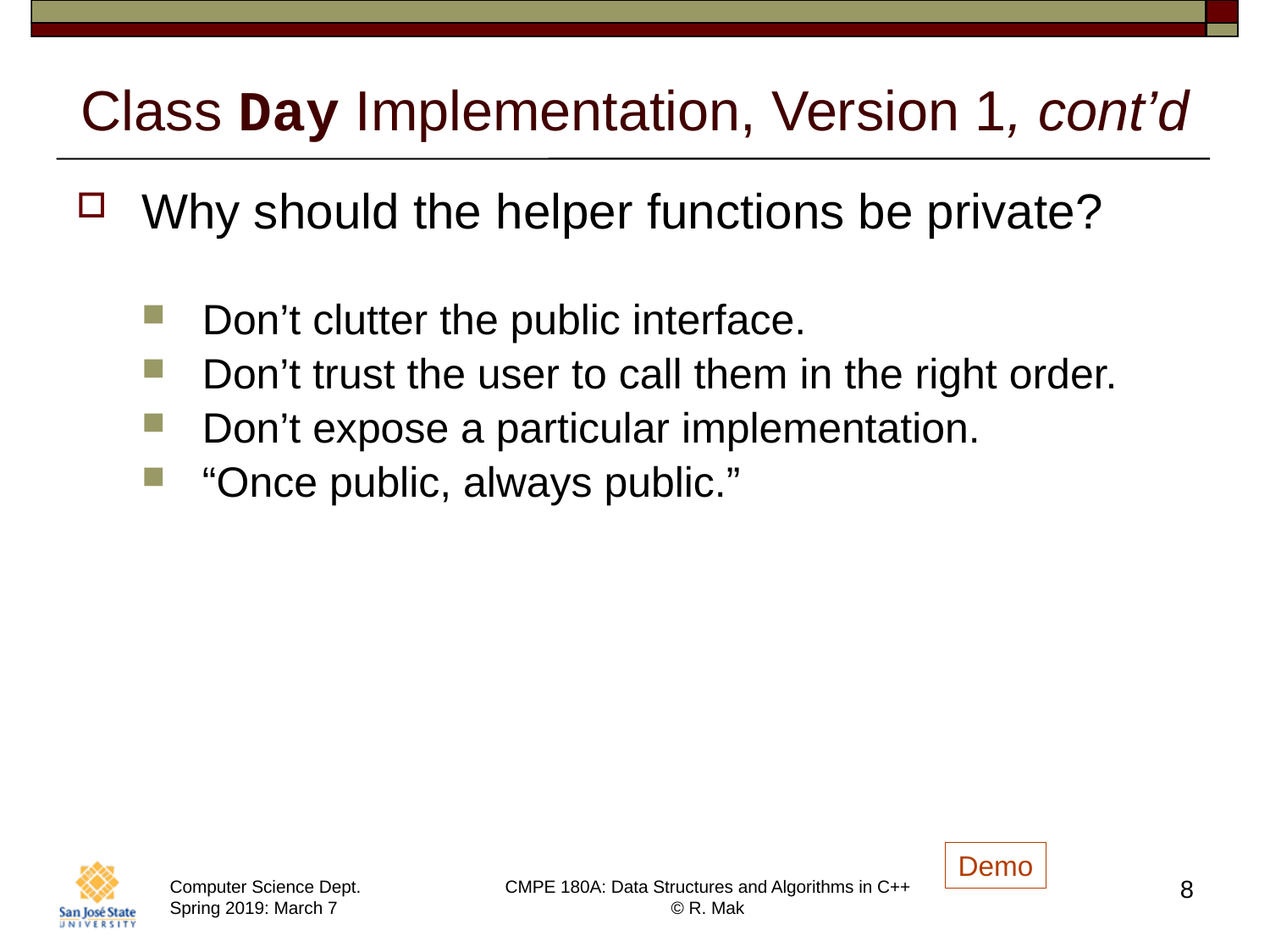

# Class Day Implementation, Version 1, cont’d
Why should the helper functions be private?

Don’t clutter the public interface.
Don’t trust the user to call them in the right order.
Don’t expose a particular implementation.
“Once public, always public.”

Demo
8